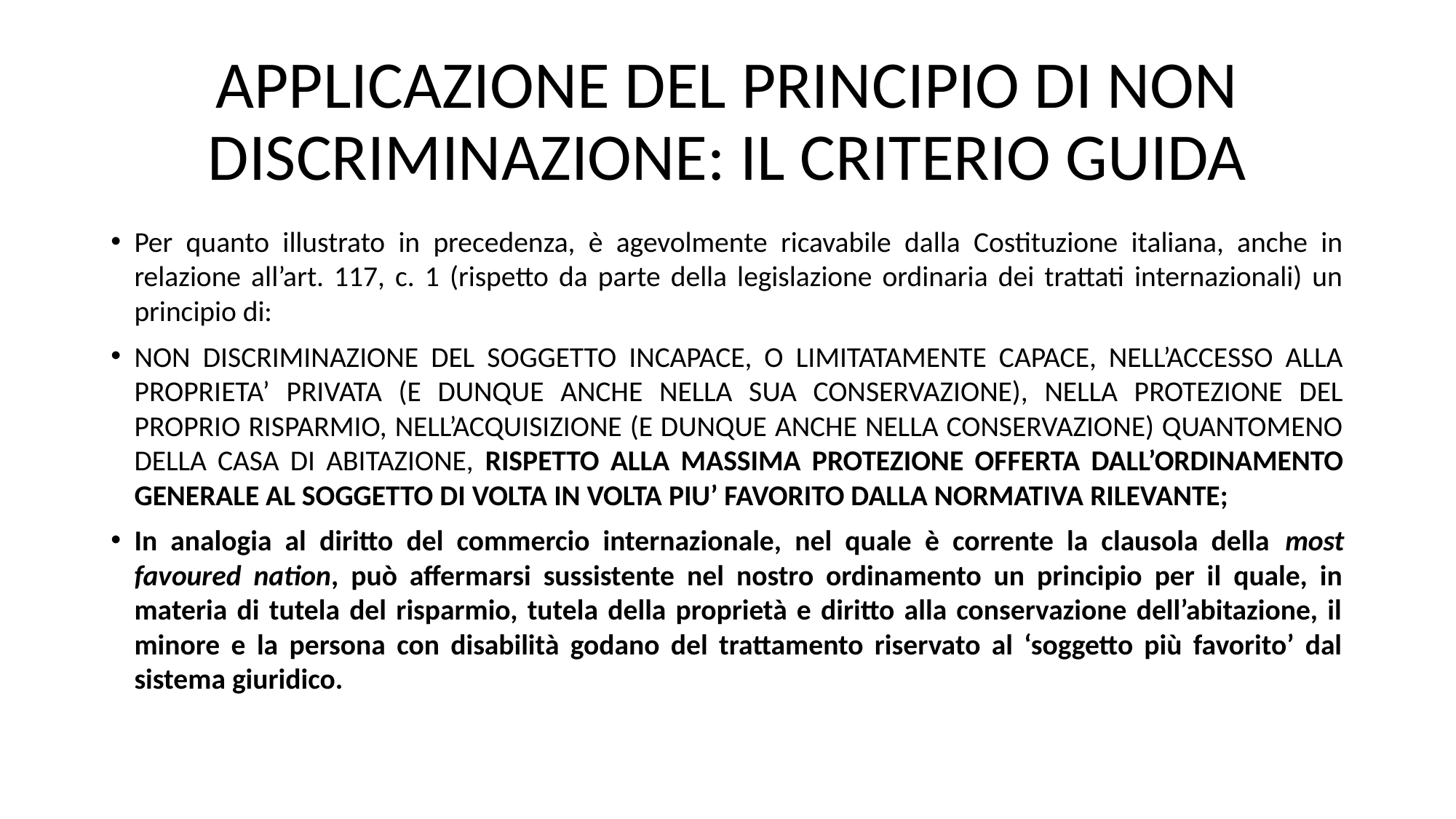

# APPLICAZIONE DEL PRINCIPIO DI NON DISCRIMINAZIONE: IL CRITERIO GUIDA
Per quanto illustrato in precedenza, è agevolmente ricavabile dalla Costituzione italiana, anche in relazione all’art. 117, c. 1 (rispetto da parte della legislazione ordinaria dei trattati internazionali) un principio di:
NON DISCRIMINAZIONE DEL SOGGETTO INCAPACE, O LIMITATAMENTE CAPACE, NELL’ACCESSO ALLA PROPRIETA’ PRIVATA (E DUNQUE ANCHE NELLA SUA CONSERVAZIONE), NELLA PROTEZIONE DEL PROPRIO RISPARMIO, NELL’ACQUISIZIONE (E DUNQUE ANCHE NELLA CONSERVAZIONE) QUANTOMENO DELLA CASA DI ABITAZIONE, RISPETTO ALLA MASSIMA PROTEZIONE OFFERTA DALL’ORDINAMENTO GENERALE AL SOGGETTO DI VOLTA IN VOLTA PIU’ FAVORITO DALLA NORMATIVA RILEVANTE;
In analogia al diritto del commercio internazionale, nel quale è corrente la clausola della most favoured nation, può affermarsi sussistente nel nostro ordinamento un principio per il quale, in materia di tutela del risparmio, tutela della proprietà e diritto alla conservazione dell’abitazione, il minore e la persona con disabilità godano del trattamento riservato al ‘soggetto più favorito’ dal sistema giuridico.